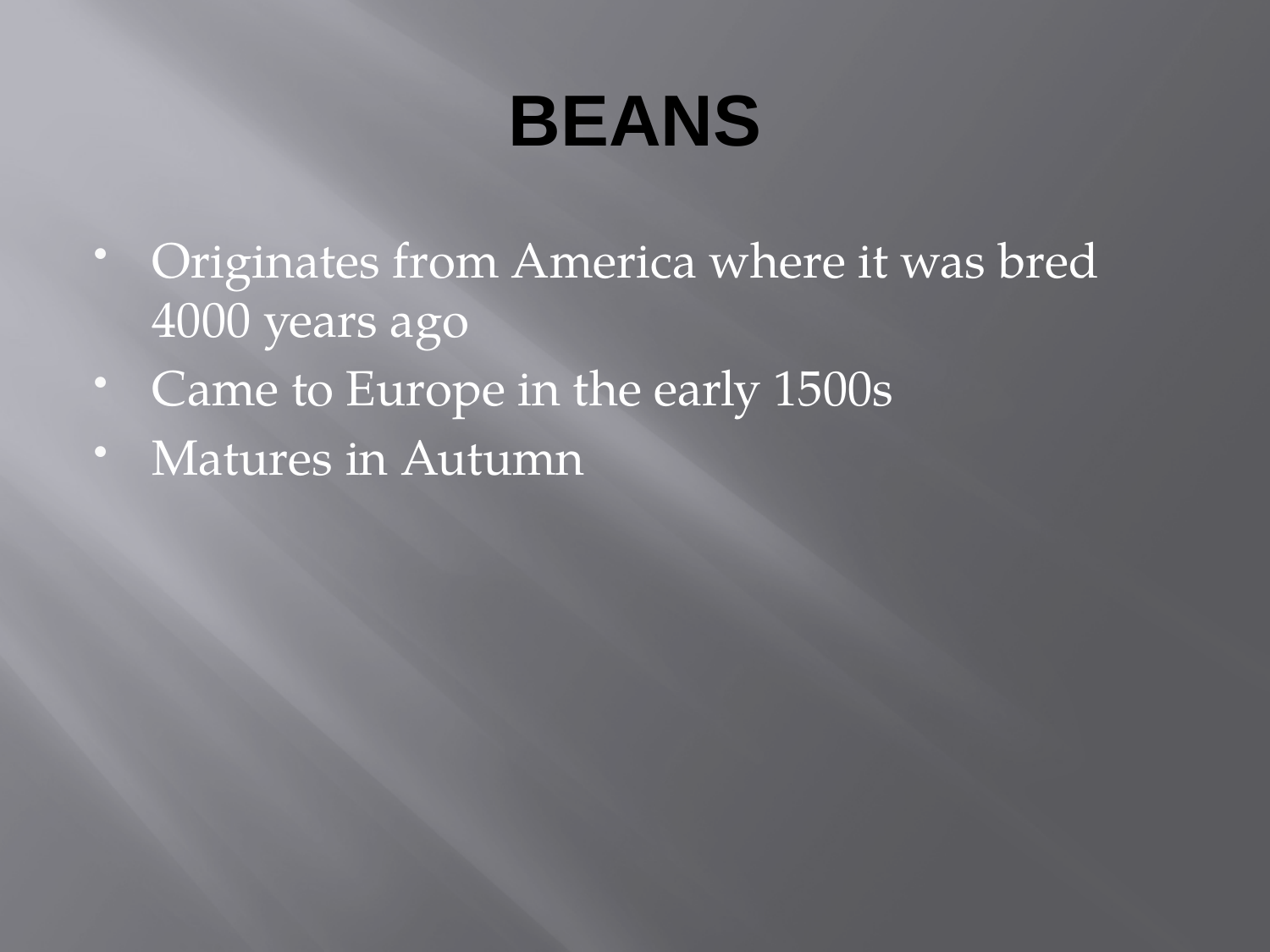

# BEANS
Originates from America where it was bred 4000 years ago
Came to Europe in the early 1500s
Matures in Autumn